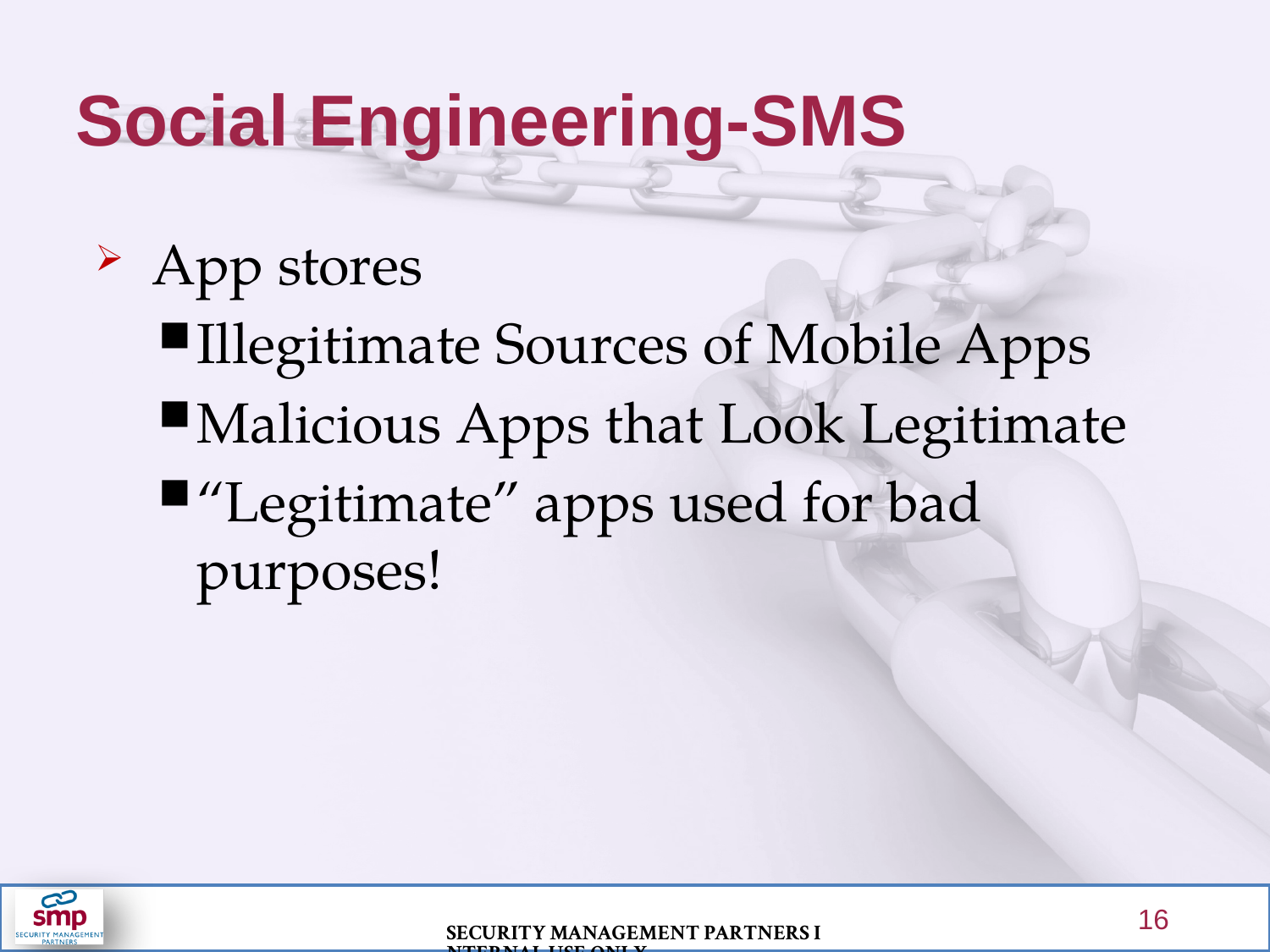

# Social Engineering-SMS
App stores
Illegitimate Sources of Mobile Apps
Malicious Apps that Look Legitimate
“Legitimate” apps used for bad purposes!
16
Security Management Partners Internal Use Only